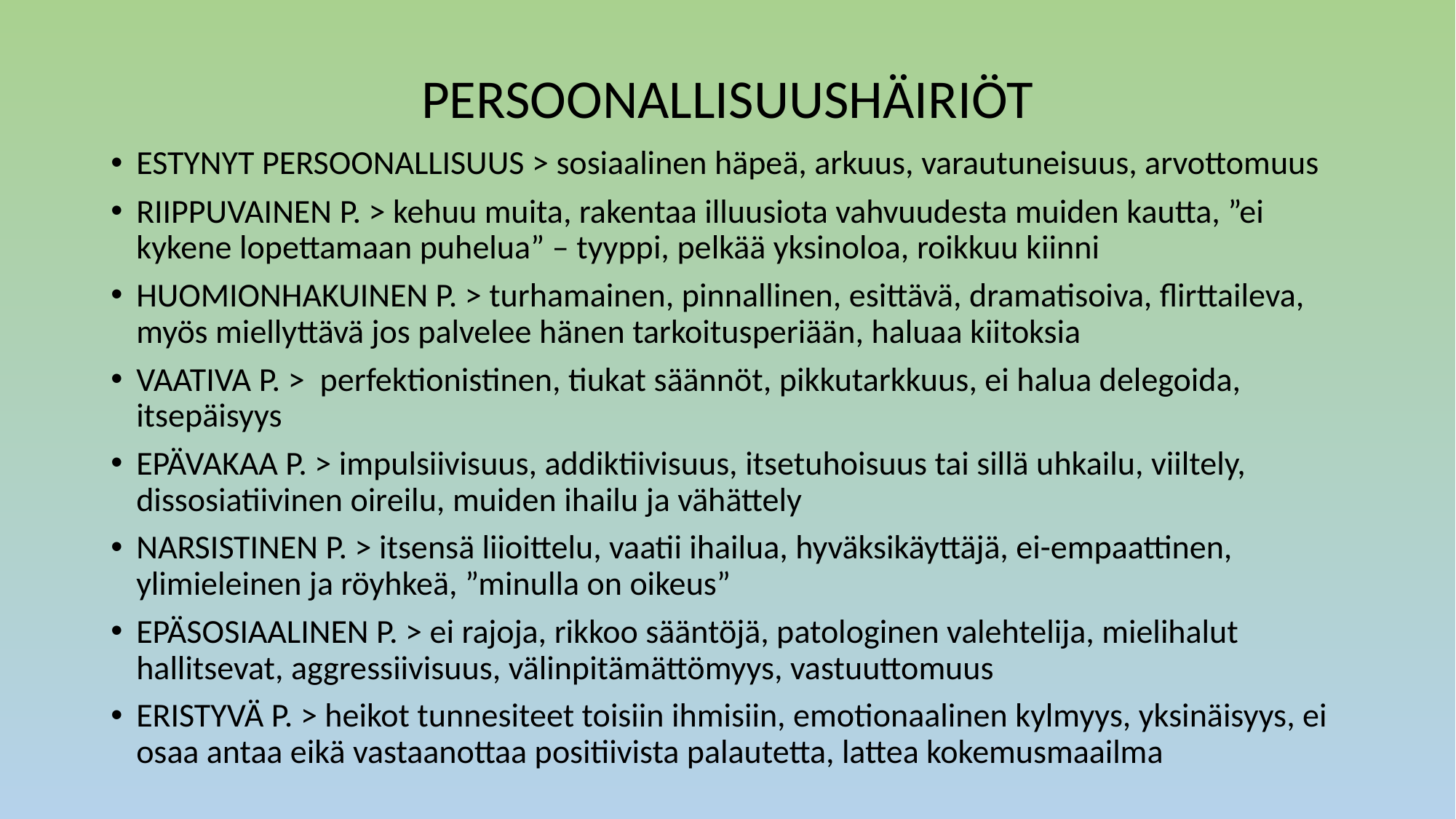

# PERSOONALLISUUSHÄIRIÖT
ESTYNYT PERSOONALLISUUS > sosiaalinen häpeä, arkuus, varautuneisuus, arvottomuus
RIIPPUVAINEN P. > kehuu muita, rakentaa illuusiota vahvuudesta muiden kautta, ”ei kykene lopettamaan puhelua” – tyyppi, pelkää yksinoloa, roikkuu kiinni
HUOMIONHAKUINEN P. > turhamainen, pinnallinen, esittävä, dramatisoiva, flirttaileva, myös miellyttävä jos palvelee hänen tarkoitusperiään, haluaa kiitoksia
VAATIVA P. >  perfektionistinen, tiukat säännöt, pikkutarkkuus, ei halua delegoida, itsepäisyys
EPÄVAKAA P. > impulsiivisuus, addiktiivisuus, itsetuhoisuus tai sillä uhkailu, viiltely, dissosiatiivinen oireilu, muiden ihailu ja vähättely
NARSISTINEN P. > itsensä liioittelu, vaatii ihailua, hyväksikäyttäjä, ei-empaattinen, ylimieleinen ja röyhkeä, ”minulla on oikeus”
EPÄSOSIAALINEN P. > ei rajoja, rikkoo sääntöjä, patologinen valehtelija, mielihalut hallitsevat, aggressiivisuus, välinpitämättömyys, vastuuttomuus
ERISTYVÄ P. > heikot tunnesiteet toisiin ihmisiin, emotionaalinen kylmyys, yksinäisyys, ei osaa antaa eikä vastaanottaa positiivista palautetta, lattea kokemusmaailma